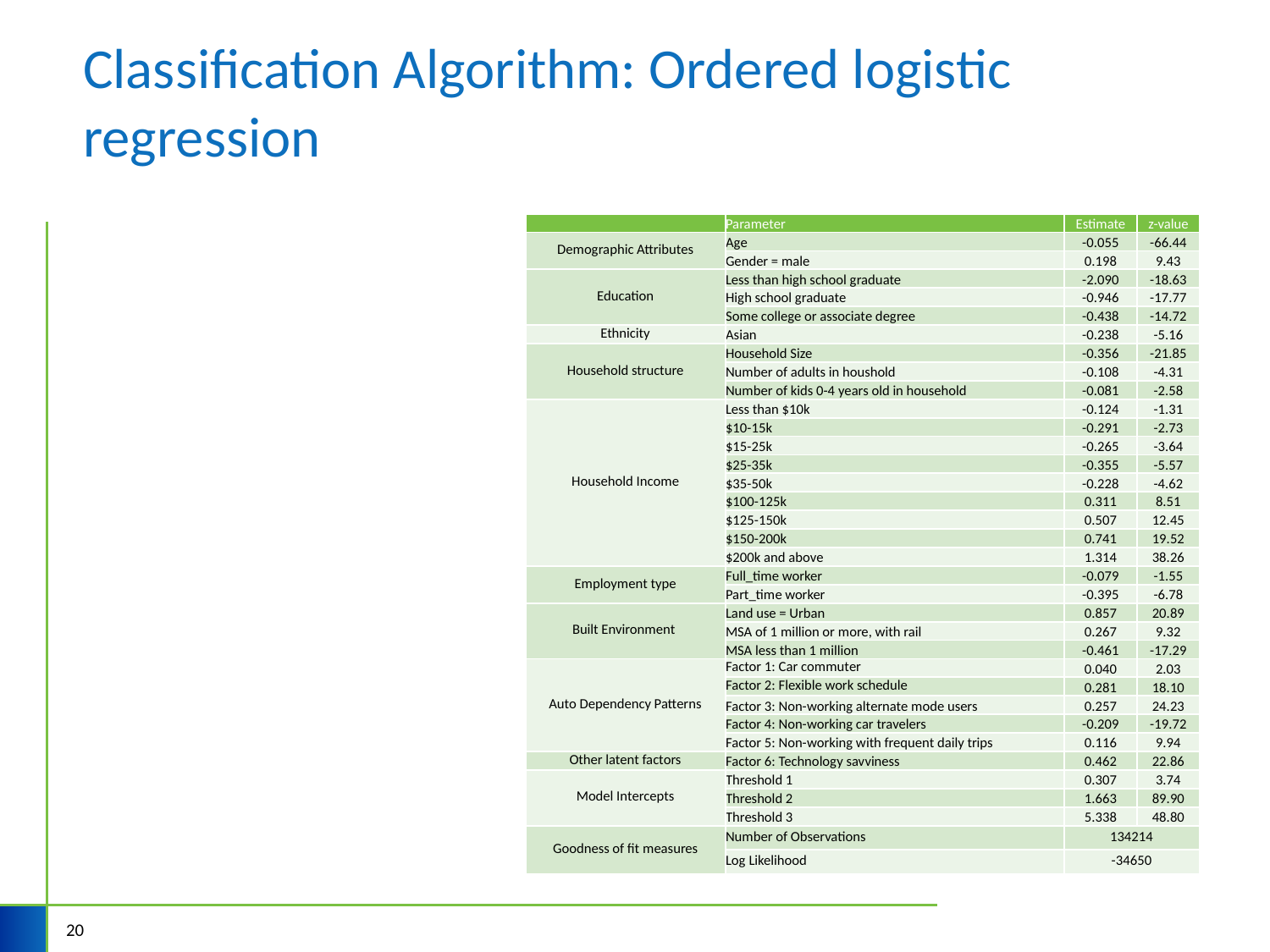

# Classification Algorithm: Ordered logistic regression

|  | Parameter | Estimate | z-value |
| --- | --- | --- | --- |
| Demographic Attributes | Age | -0.055 | -66.44 |
|  | Gender = male | 0.198 | 9.43 |
| Education | Less than high school graduate | -2.090 | -18.63 |
|  | High school graduate | -0.946 | -17.77 |
|  | Some college or associate degree | -0.438 | -14.72 |
| Ethnicity | Asian | -0.238 | -5.16 |
| Household structure | Household Size | -0.356 | -21.85 |
|  | Number of adults in houshold | -0.108 | -4.31 |
|  | Number of kids 0-4 years old in household | -0.081 | -2.58 |
| Household Income | Less than $10k | -0.124 | -1.31 |
|  | $10-15k | -0.291 | -2.73 |
|  | $15-25k | -0.265 | -3.64 |
|  | $25-35k | -0.355 | -5.57 |
|  | $35-50k | -0.228 | -4.62 |
|  | $100-125k | 0.311 | 8.51 |
|  | $125-150k | 0.507 | 12.45 |
|  | $150-200k | 0.741 | 19.52 |
|  | $200k and above | 1.314 | 38.26 |
| Employment type | Full\_time worker | -0.079 | -1.55 |
|  | Part\_time worker | -0.395 | -6.78 |
| Built Environment | Land use = Urban | 0.857 | 20.89 |
|  | MSA of 1 million or more, with rail | 0.267 | 9.32 |
|  | MSA less than 1 million | -0.461 | -17.29 |
| Auto Dependency Patterns | Factor 1: Car commuter | 0.040 | 2.03 |
|  | Factor 2: Flexible work schedule | 0.281 | 18.10 |
|  | Factor 3: Non-working alternate mode users | 0.257 | 24.23 |
|  | Factor 4: Non-working car travelers | -0.209 | -19.72 |
|  | Factor 5: Non-working with frequent daily trips | 0.116 | 9.94 |
| Other latent factors | Factor 6: Technology savviness | 0.462 | 22.86 |
| Model Intercepts | Threshold 1 | 0.307 | 3.74 |
|  | Threshold 2 | 1.663 | 89.90 |
|  | Threshold 3 | 5.338 | 48.80 |
| Goodness of fit measures | Number of Observations | 134214 |  |
|  | Log Likelihood | -34650 |  |
20